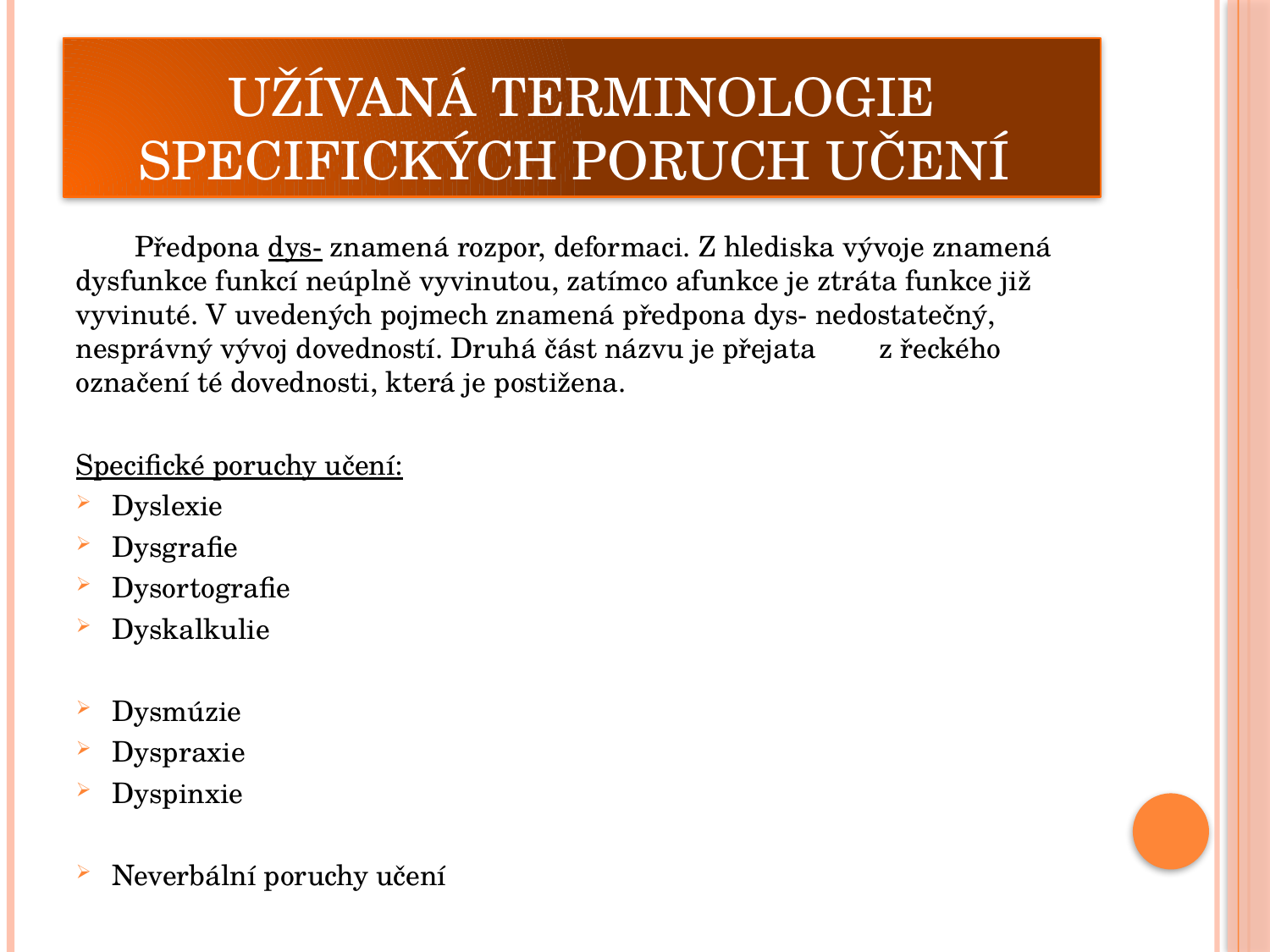

# užívaná terminologie specifických poruch učení
Předpona dys- znamená rozpor, deformaci. Z hlediska vývoje znamená dysfunkce funkcí neúplně vyvinutou, zatímco afunkce je ztráta funkce již vyvinuté. V uvedených pojmech znamená předpona dys- nedostatečný, nesprávný vývoj dovedností. Druhá část názvu je přejata        z řeckého označení té dovednosti, která je postižena.

Specifické poruchy učení:
Dyslexie
Dysgrafie
Dysortografie
Dyskalkulie

Dysmúzie
Dyspraxie
Dyspinxie

Neverbální poruchy učení